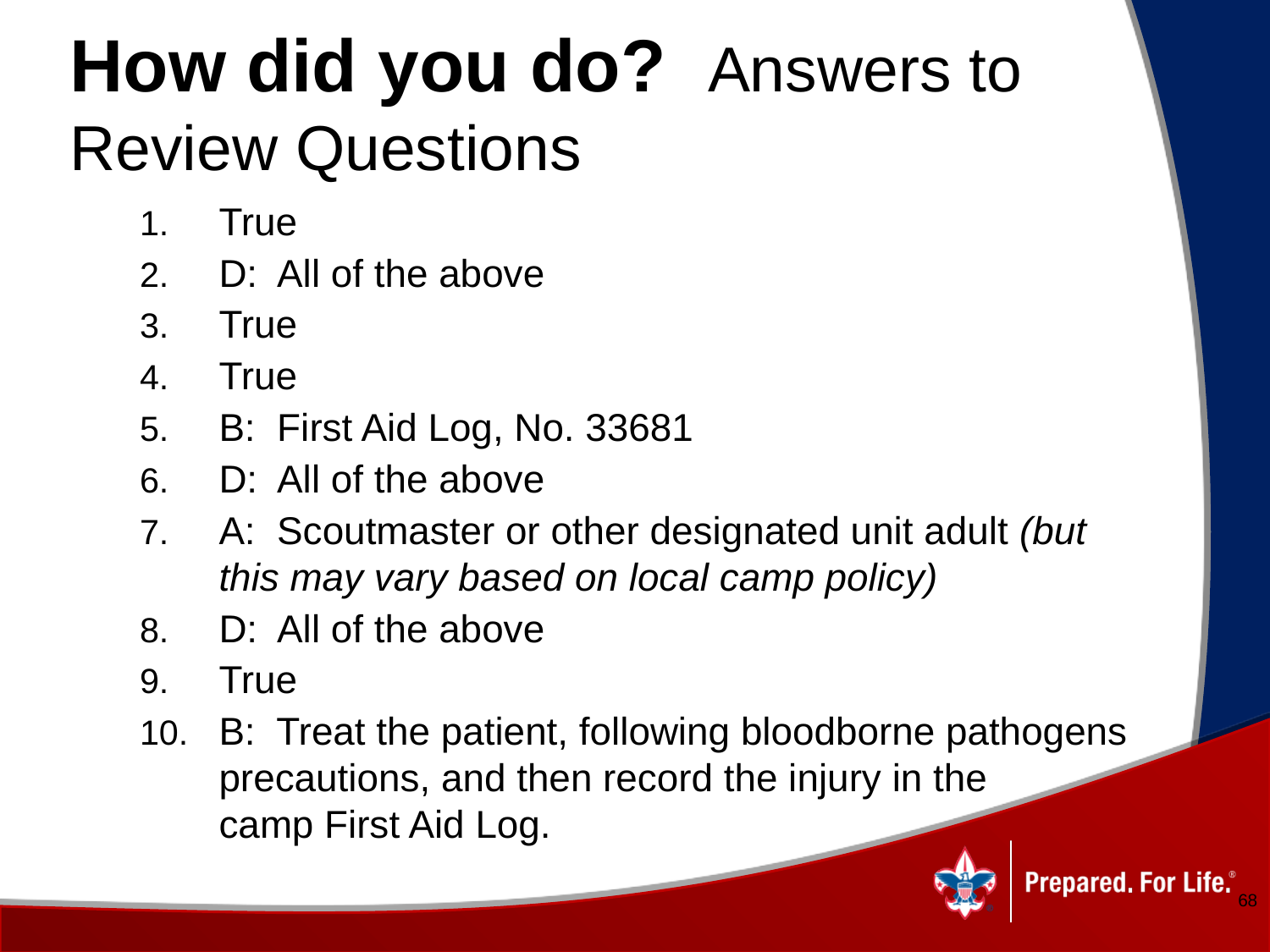

# How did you do?  Answers to Review Questions
True
D:  All of the above
True
True
B:  First Aid Log, No. 33681
D:  All of the above
A:  Scoutmaster or other designated unit adult (but this may vary based on local camp policy)
D:  All of the above
True
B:  Treat the patient, following bloodborne pathogens precautions, and then record the injury in the
camp First Aid Log.

68